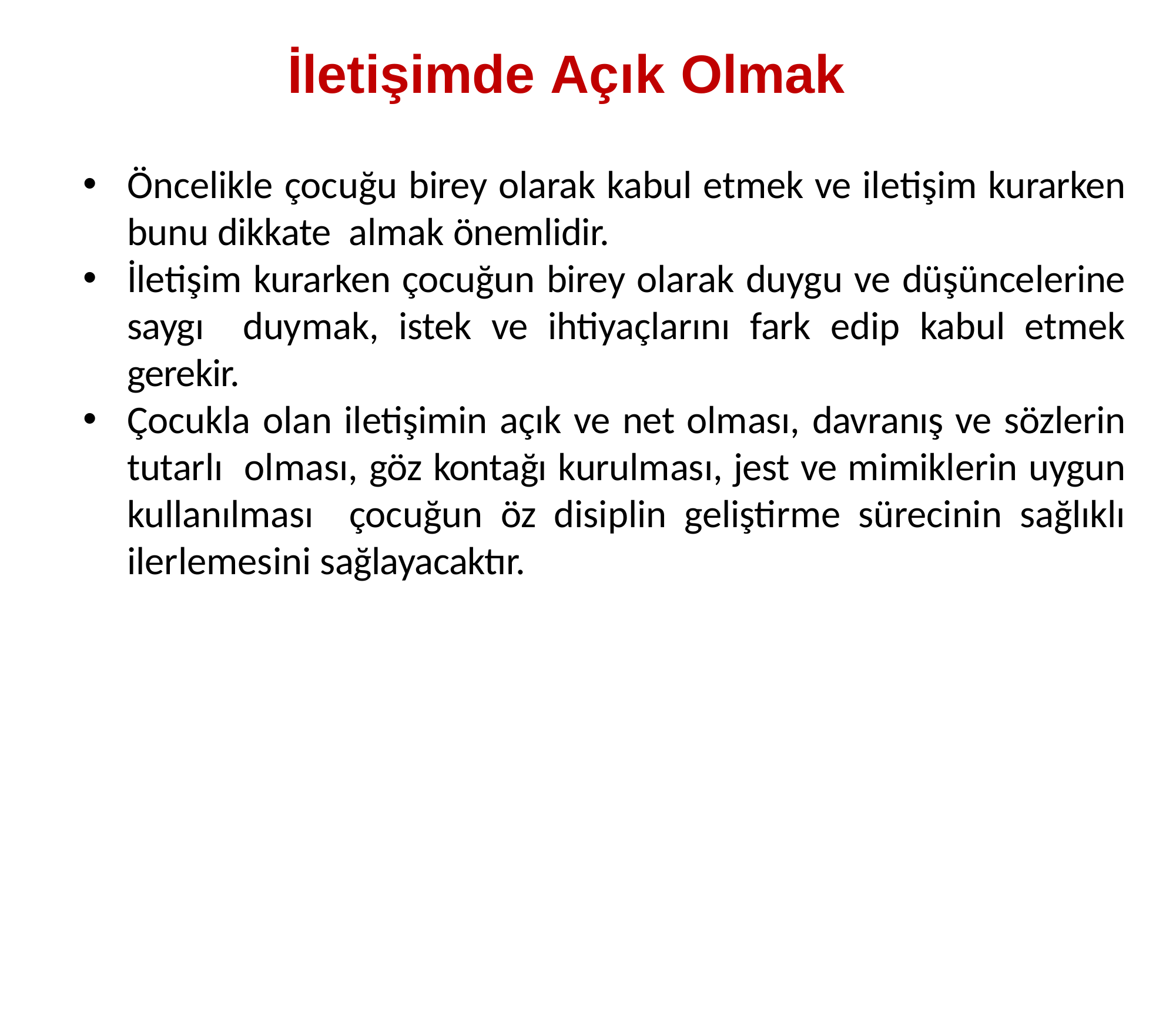

# İletişimde Açık Olmak
Öncelikle çocuğu birey olarak kabul etmek ve iletişim kurarken bunu dikkate  almak önemlidir.
İletişim kurarken çocuğun birey olarak duygu ve düşüncelerine saygı  duymak, istek ve ihtiyaçlarını fark edip kabul etmek gerekir.
Çocukla olan iletişimin açık ve net olması, davranış ve sözlerin tutarlı  olması, göz kontağı kurulması, jest ve mimiklerin uygun kullanılması  çocuğun öz disiplin geliştirme sürecinin sağlıklı ilerlemesini sağlayacaktır.